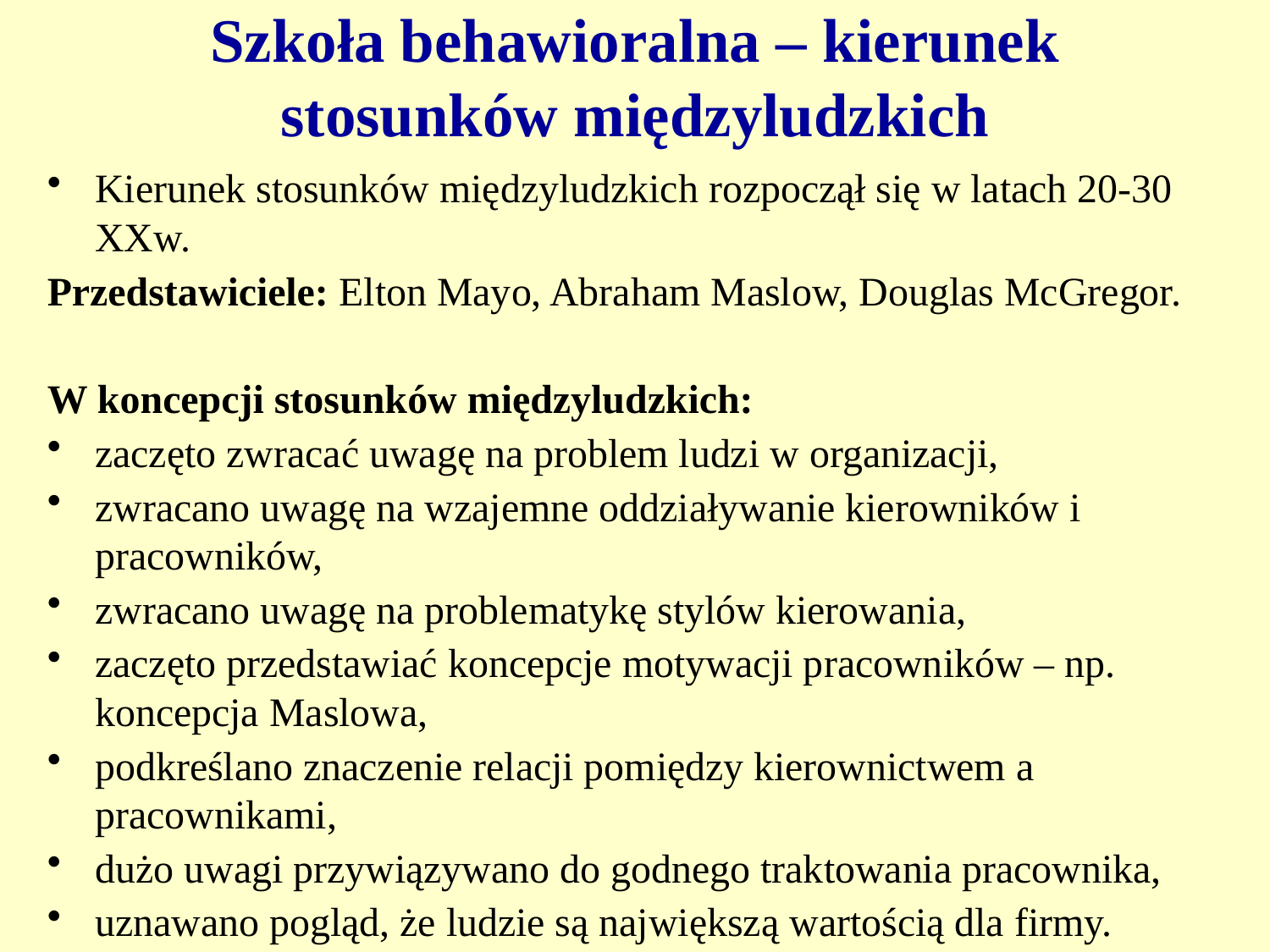

# Szkoła behawioralna – kierunek stosunków międzyludzkich
Kierunek stosunków międzyludzkich rozpoczął się w latach 20-30 XXw.
Przedstawiciele: Elton Mayo, Abraham Maslow, Douglas McGregor.

W koncepcji stosunków międzyludzkich:
zaczęto zwracać uwagę na problem ludzi w organizacji,
zwracano uwagę na wzajemne oddziaływanie kierowników i pracowników,
zwracano uwagę na problematykę stylów kierowania,
zaczęto przedstawiać koncepcje motywacji pracowników – np. koncepcja Maslowa,
podkreślano znaczenie relacji pomiędzy kierownictwem a pracownikami,
dużo uwagi przywiązywano do godnego traktowania pracownika,
uznawano pogląd, że ludzie są największą wartością dla firmy.